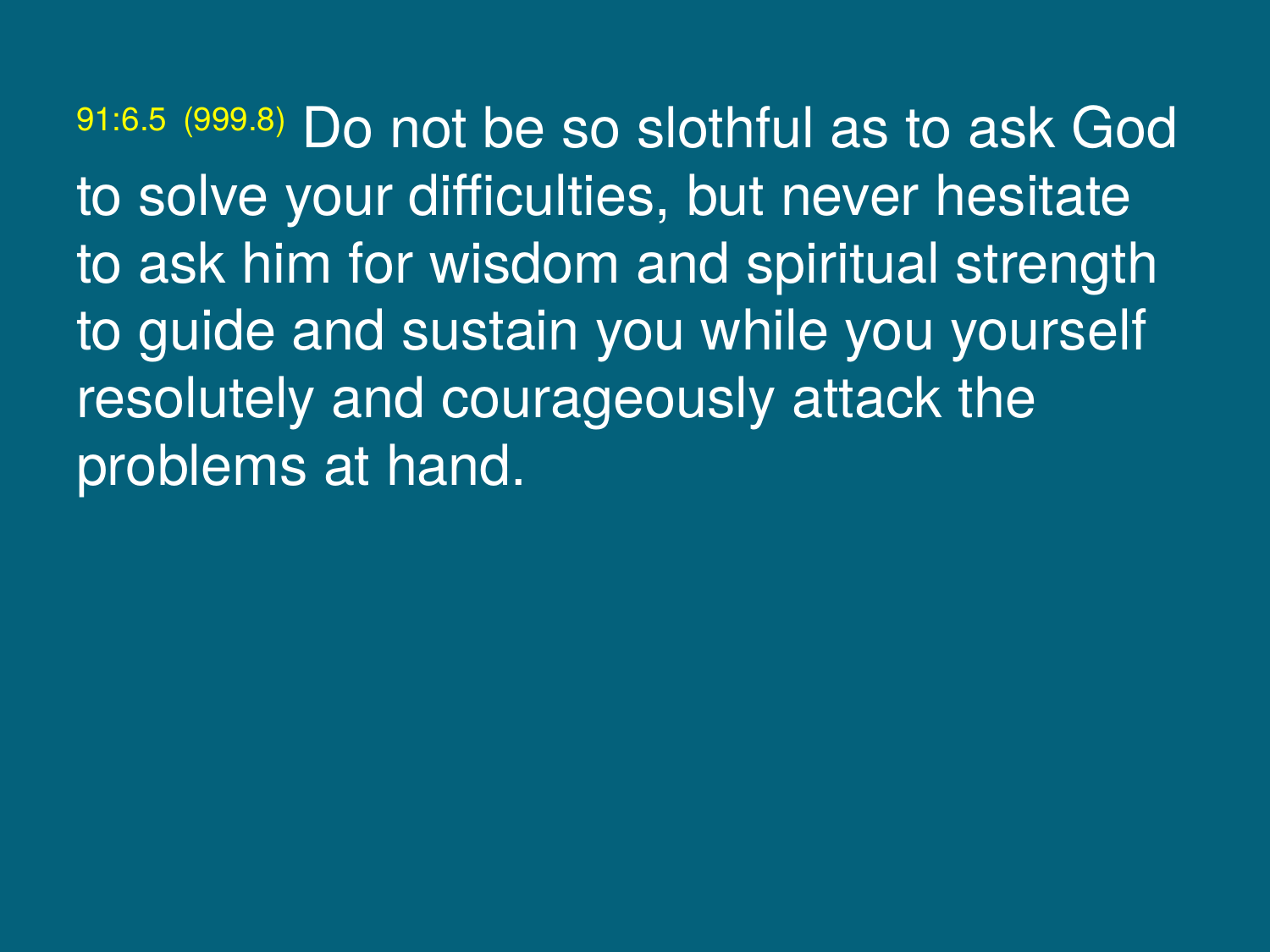

91:6.5 (999.8) Do not be so slothful as to ask God to solve your difficulties, but never hesitate to ask him for wisdom and spiritual strength to guide and sustain you while you yourself resolutely and courageously attack the problems at hand.